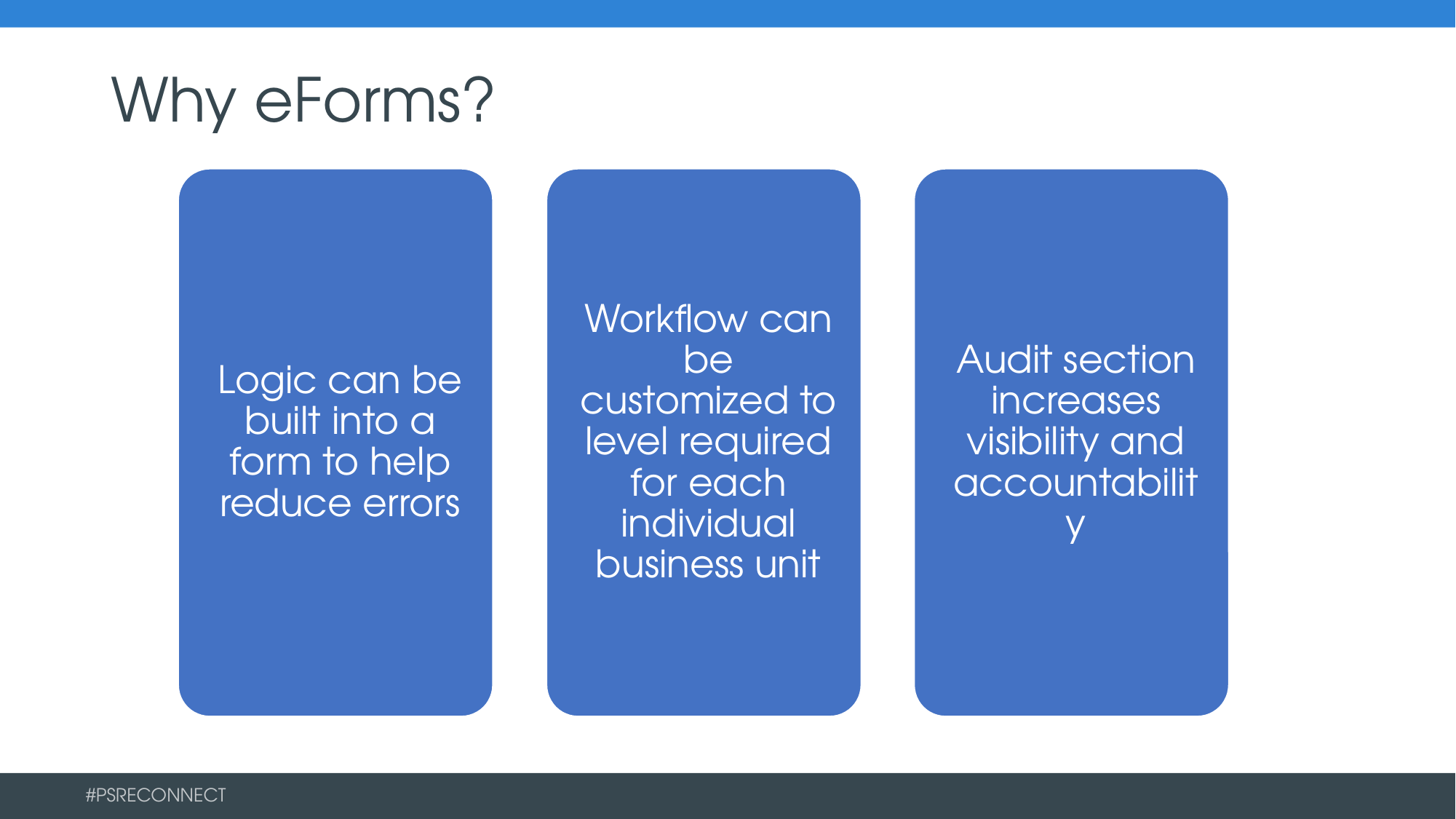

Why eForms?
Logic can be built into a form to help reduce errors
Workflow can be customized to level required for each individual business unit
Audit section increases visibility and accountability